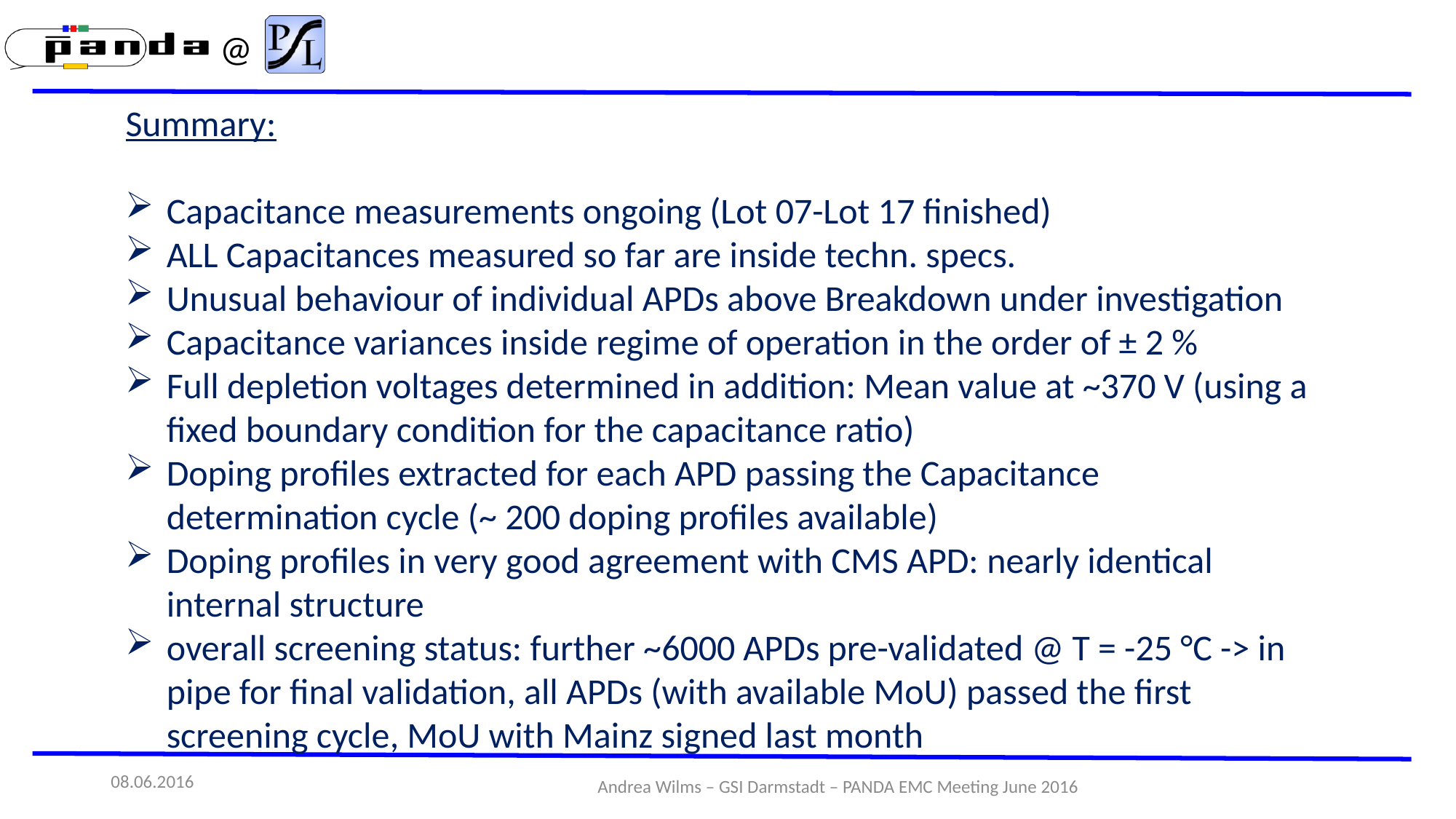

Summary:

Capacitance measurements ongoing (Lot 07-Lot 17 finished)
ALL Capacitances measured so far are inside techn. specs.
Unusual behaviour of individual APDs above Breakdown under investigation
Capacitance variances inside regime of operation in the order of ± 2 %
Full depletion voltages determined in addition: Mean value at ~370 V (using a fixed boundary condition for the capacitance ratio)
Doping profiles extracted for each APD passing the Capacitance determination cycle (~ 200 doping profiles available)
Doping profiles in very good agreement with CMS APD: nearly identical  internal structure
overall screening status: further ~6000 APDs pre-validated @ T = -25 °C -> in pipe for final validation, all APDs (with available MoU) passed the first screening cycle, MoU with Mainz signed last month
08.06.2016
Andrea Wilms – GSI Darmstadt – PANDA EMC Meeting June 2016